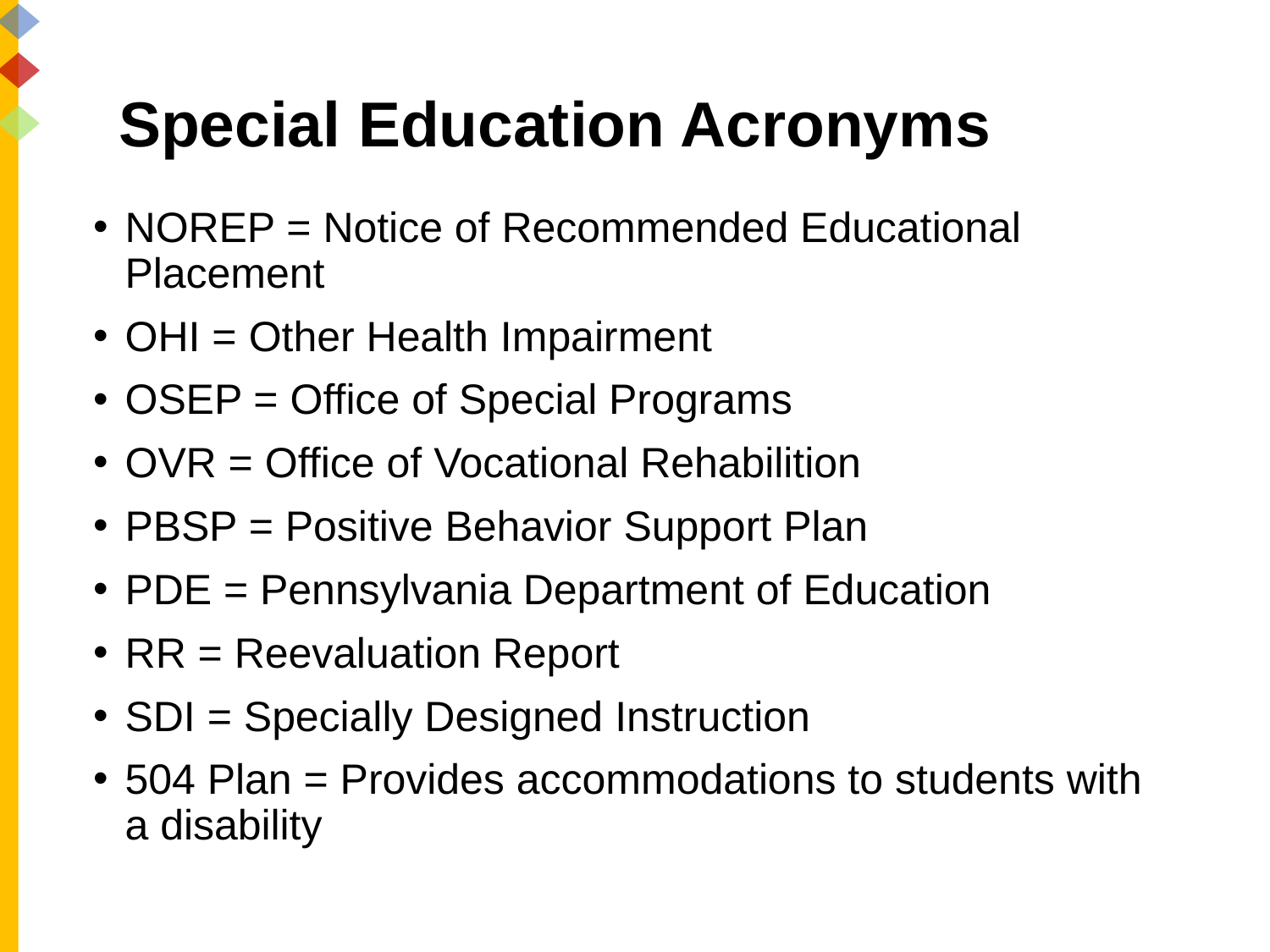

# Special Education Acronyms con t’d
NOREP = Notice of Recommended Educational Placement
OHI = Other Health Impairment
OSEP = Office of Special Programs
OVR = Office of Vocational Rehabilition
PBSP = Positive Behavior Support Plan
PDE = Pennsylvania Department of Education
RR = Reevaluation Report
SDI = Specially Designed Instruction
504 Plan = Provides accommodations to students with a disability